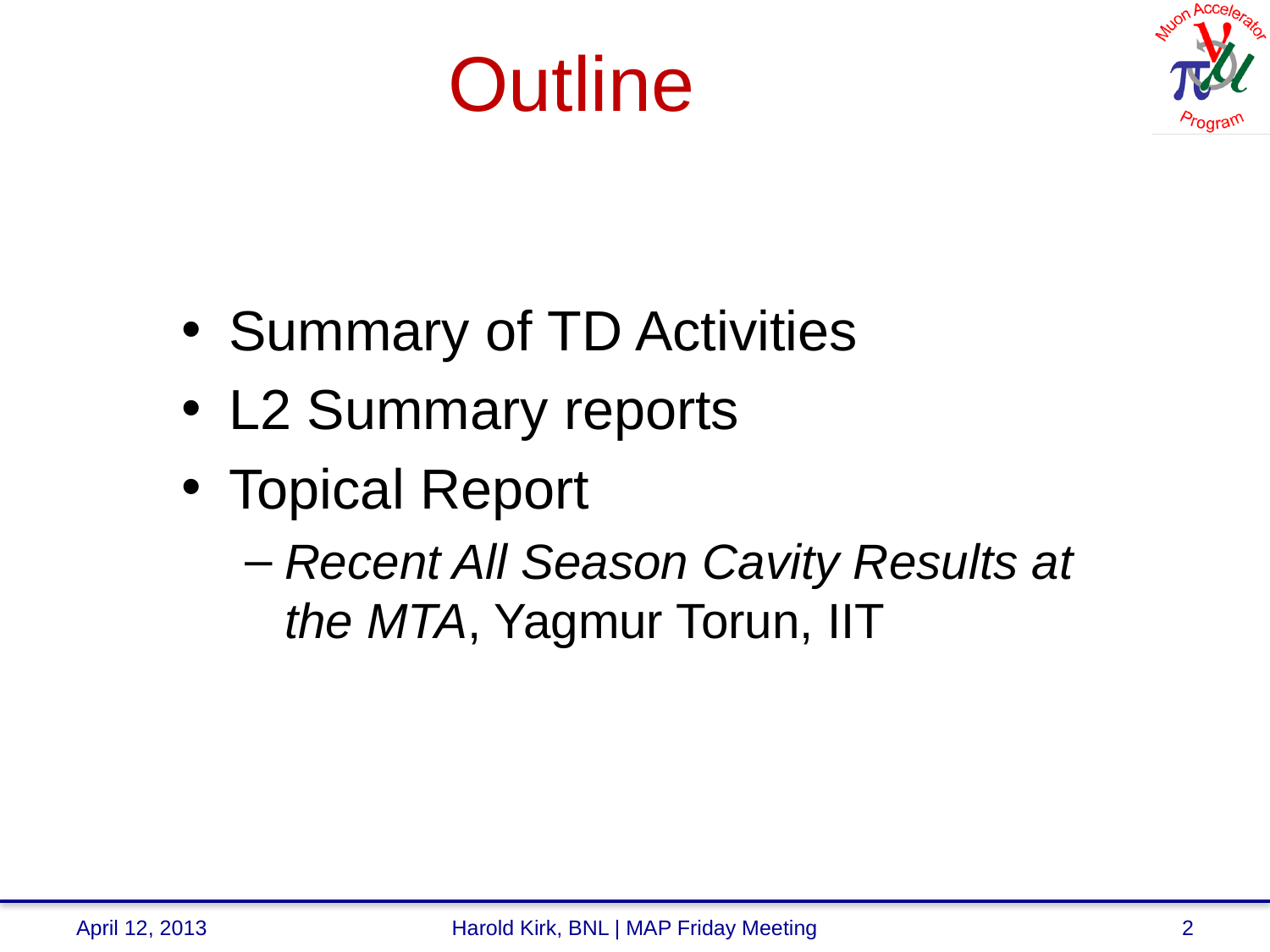

# Outline
Summary of TD Activities
L2 Summary reports
Topical Report
Recent All Season Cavity Results at the MTA, Yagmur Torun, IIT
April 12, 2013
Harold Kirk, BNL | MAP Friday Meeting
2